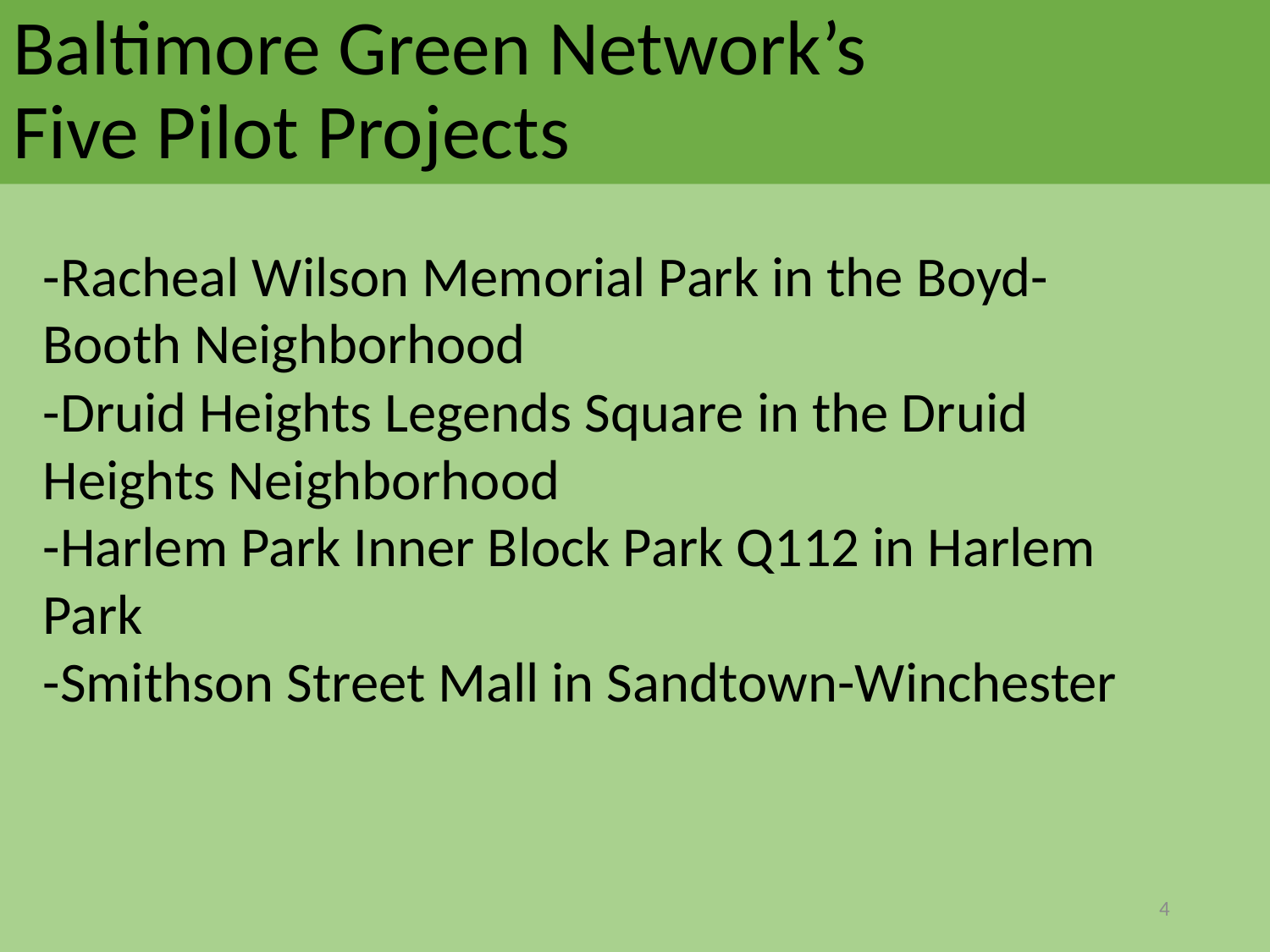

# Baltimore Green Network’s Five Pilot Projects
-Racheal Wilson Memorial Park in the Boyd-Booth Neighborhood
-Druid Heights Legends Square in the Druid Heights Neighborhood
-Harlem Park Inner Block Park Q112 in Harlem Park
-Smithson Street Mall in Sandtown-Winchester
4